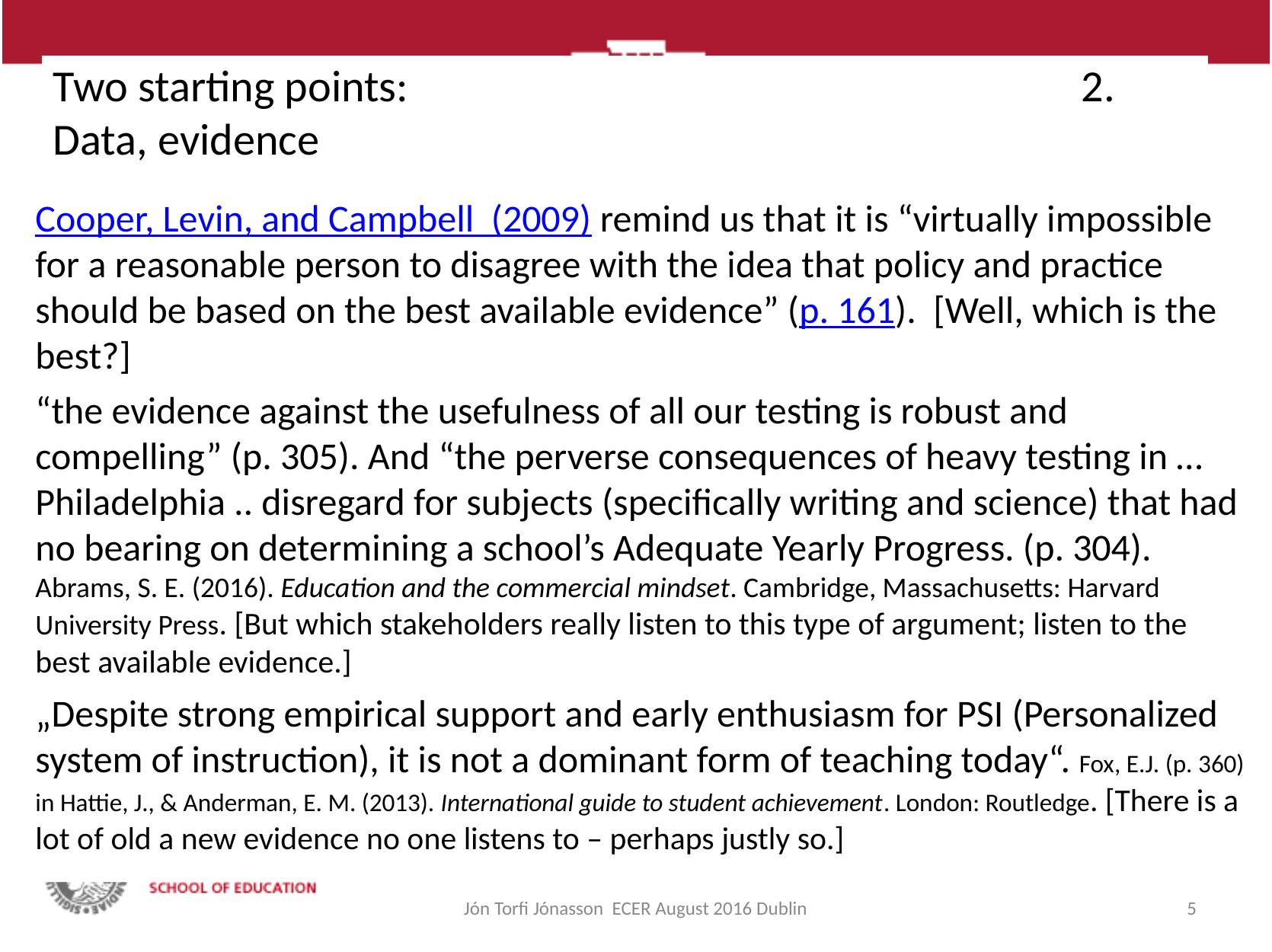

# Two starting points: 						2.	Data, evidence
Cooper, Levin, and Campbell  (2009) remind us that it is “virtually impossible for a reasonable person to disagree with the idea that policy and practice should be based on the best available evidence” (p. 161).  [Well, which is the best?]
“the evidence against the usefulness of all our testing is robust and compelling” (p. 305). And “the perverse consequences of heavy testing in … Philadelphia .. disregard for subjects (specifically writing and science) that had no bearing on determining a school’s Adequate Yearly Progress. (p. 304).  Abrams, S. E. (2016). Education and the commercial mindset. Cambridge, Massachusetts: Harvard University Press. [But which stakeholders really listen to this type of argument; listen to the best available evidence.]
„Despite strong empirical support and early enthusiasm for PSI (Personalized system of instruction), it is not a dominant form of teaching today“. Fox, E.J. (p. 360) in Hattie, J., & Anderman, E. M. (2013). International guide to student achievement. London: Routledge. [There is a lot of old a new evidence no one listens to – perhaps justly so.]

Jón Torfi Jónasson  ECER August 2016 Dublin
5